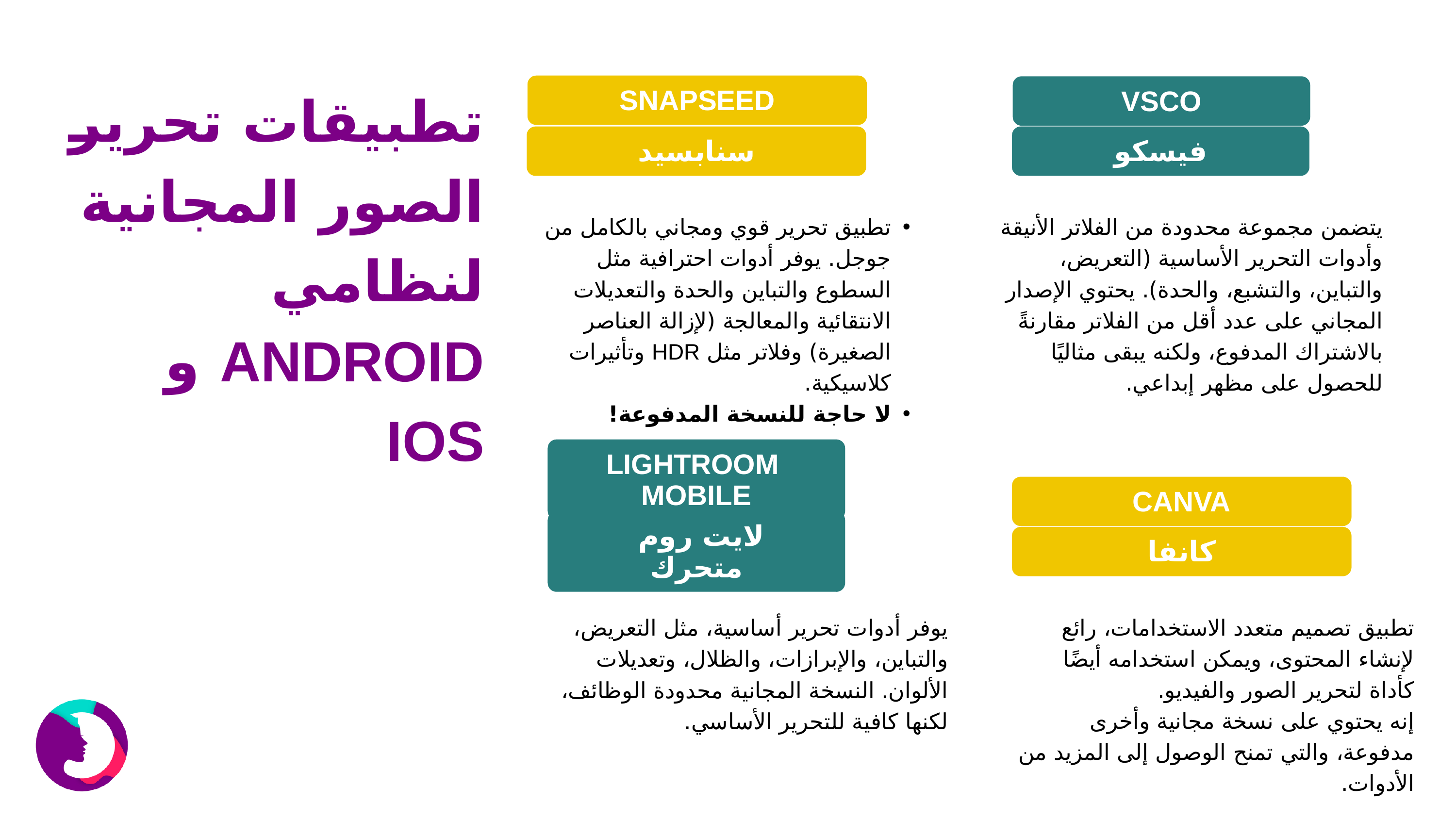

تطبيقات تحرير الصور المجانية لنظامي ANDROID و IOS

SNAPSEED

VSCO

سنابسيد

فيسكو
تطبيق تحرير قوي ومجاني بالكامل من جوجل. يوفر أدوات احترافية مثل السطوع والتباين والحدة والتعديلات الانتقائية والمعالجة (لإزالة العناصر الصغيرة) وفلاتر مثل HDR وتأثيرات كلاسيكية.
لا حاجة للنسخة المدفوعة!
يتضمن مجموعة محدودة من الفلاتر الأنيقة وأدوات التحرير الأساسية (التعريض، والتباين، والتشبع، والحدة). يحتوي الإصدار المجاني على عدد أقل من الفلاتر مقارنةً بالاشتراك المدفوع، ولكنه يبقى مثاليًا للحصول على مظهر إبداعي.

LIGHTROOM
MOBILE

CANVA

لايت روم
متحرك

كانفا
تطبيق تصميم متعدد الاستخدامات، رائع لإنشاء المحتوى، ويمكن استخدامه أيضًا كأداة لتحرير الصور والفيديو.
إنه يحتوي على نسخة مجانية وأخرى مدفوعة، والتي تمنح الوصول إلى المزيد من الأدوات.
يوفر أدوات تحرير أساسية، مثل التعريض، والتباين، والإبرازات، والظلال، وتعديلات الألوان. النسخة المجانية محدودة الوظائف، لكنها كافية للتحرير الأساسي.